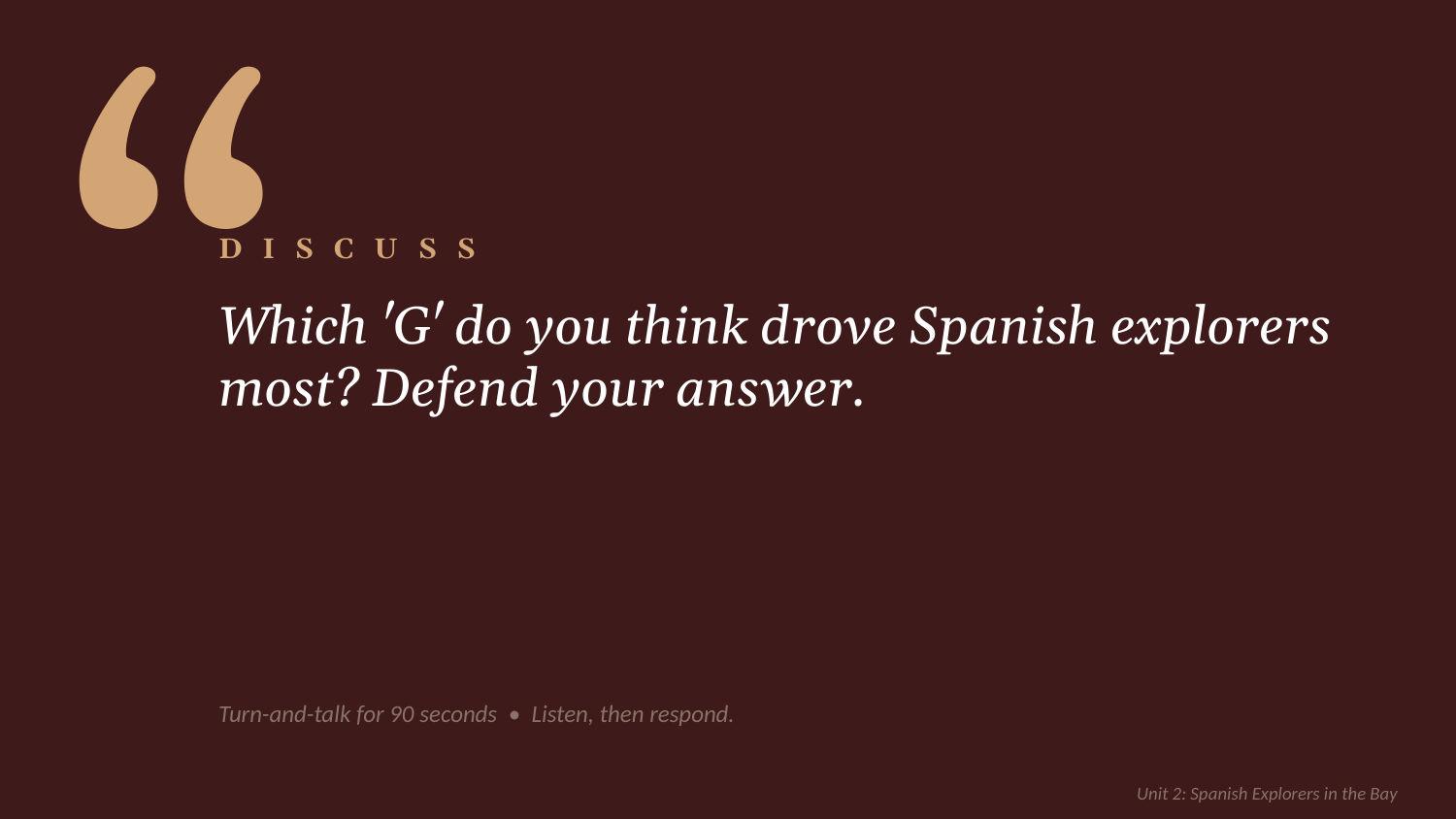

“
DISCUSS
Which 'G' do you think drove Spanish explorers most? Defend your answer.
Turn-and-talk for 90 seconds  •  Listen, then respond.
Unit 2: Spanish Explorers in the Bay